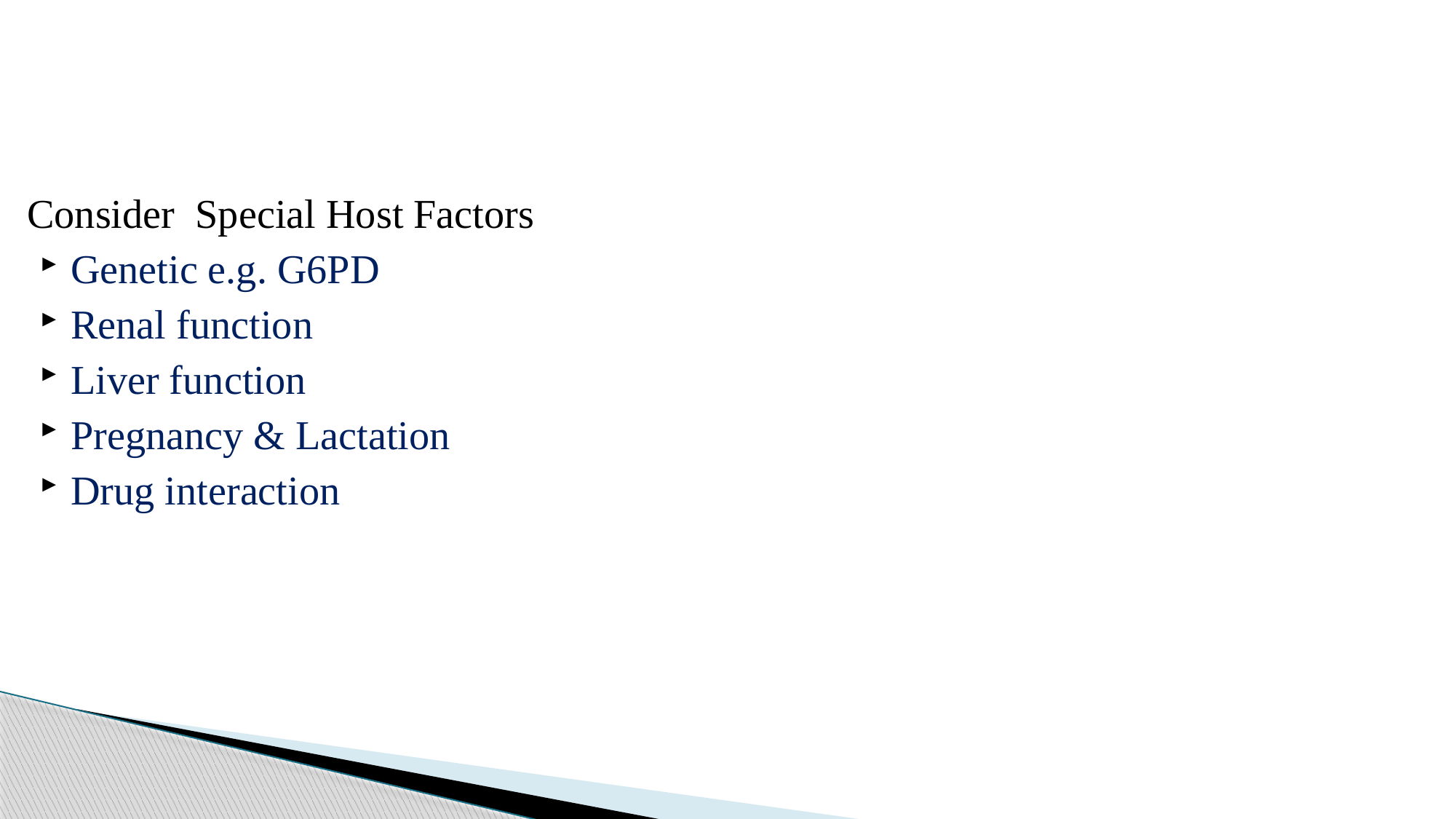

#
Consider  Special Host Factors
Genetic e.g. G6PD
Renal function
Liver function
Pregnancy & Lactation
Drug interaction